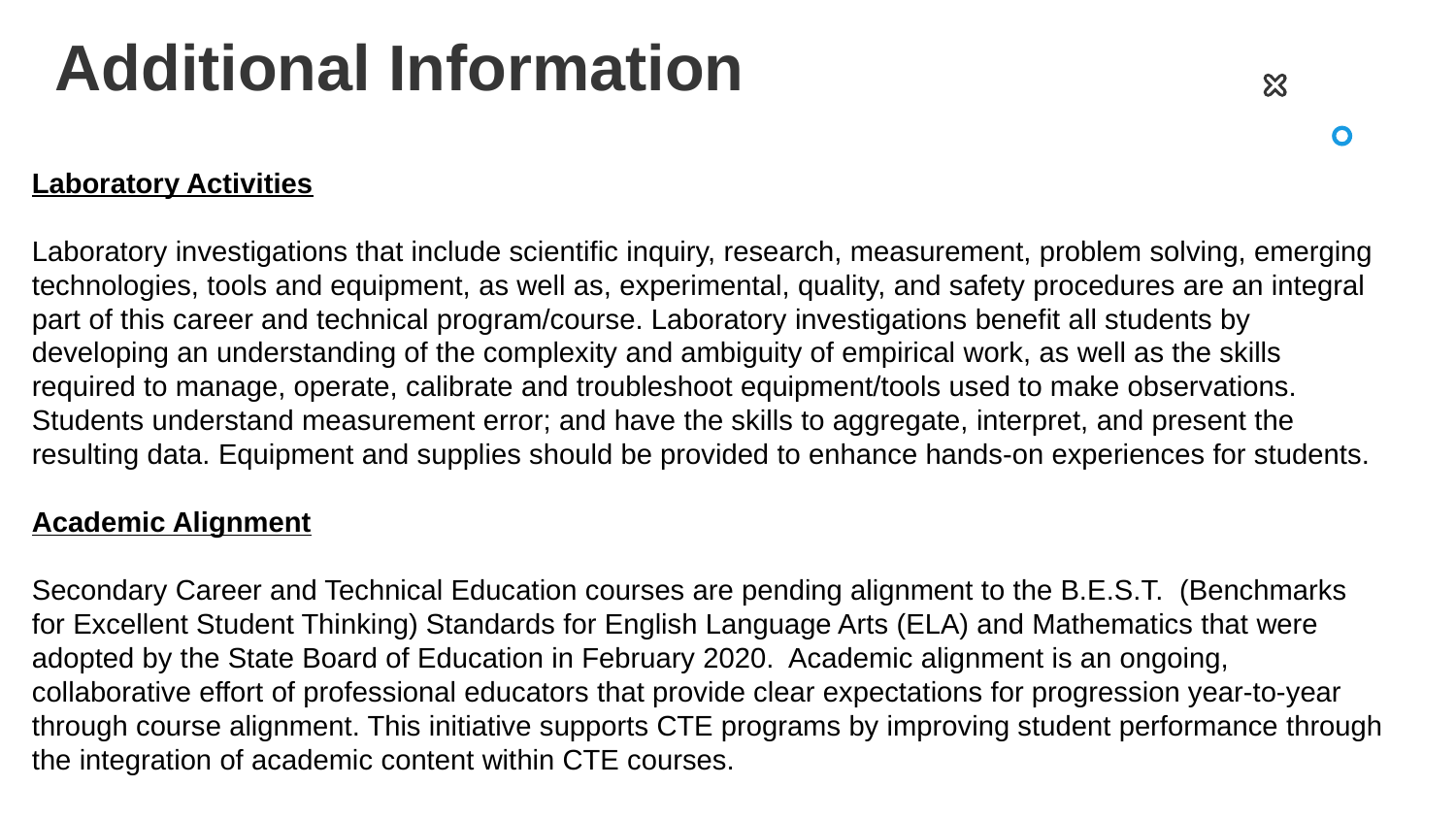

# Additional Information
Laboratory Activities

Laboratory investigations that include scientific inquiry, research, measurement, problem solving, emerging technologies, tools and equipment, as well as, experimental, quality, and safety procedures are an integral part of this career and technical program/course. Laboratory investigations benefit all students by developing an understanding of the complexity and ambiguity of empirical work, as well as the skills required to manage, operate, calibrate and troubleshoot equipment/tools used to make observations. Students understand measurement error; and have the skills to aggregate, interpret, and present the resulting data. Equipment and supplies should be provided to enhance hands-on experiences for students.

Academic Alignment

Secondary Career and Technical Education courses are pending alignment to the B.E.S.T.  (Benchmarks for Excellent Student Thinking) Standards for English Language Arts (ELA) and Mathematics that were adopted by the State Board of Education in February 2020.  Academic alignment is an ongoing, collaborative effort of professional educators that provide clear expectations for progression year-to-year through course alignment. This initiative supports CTE programs by improving student performance through the integration of academic content within CTE courses.